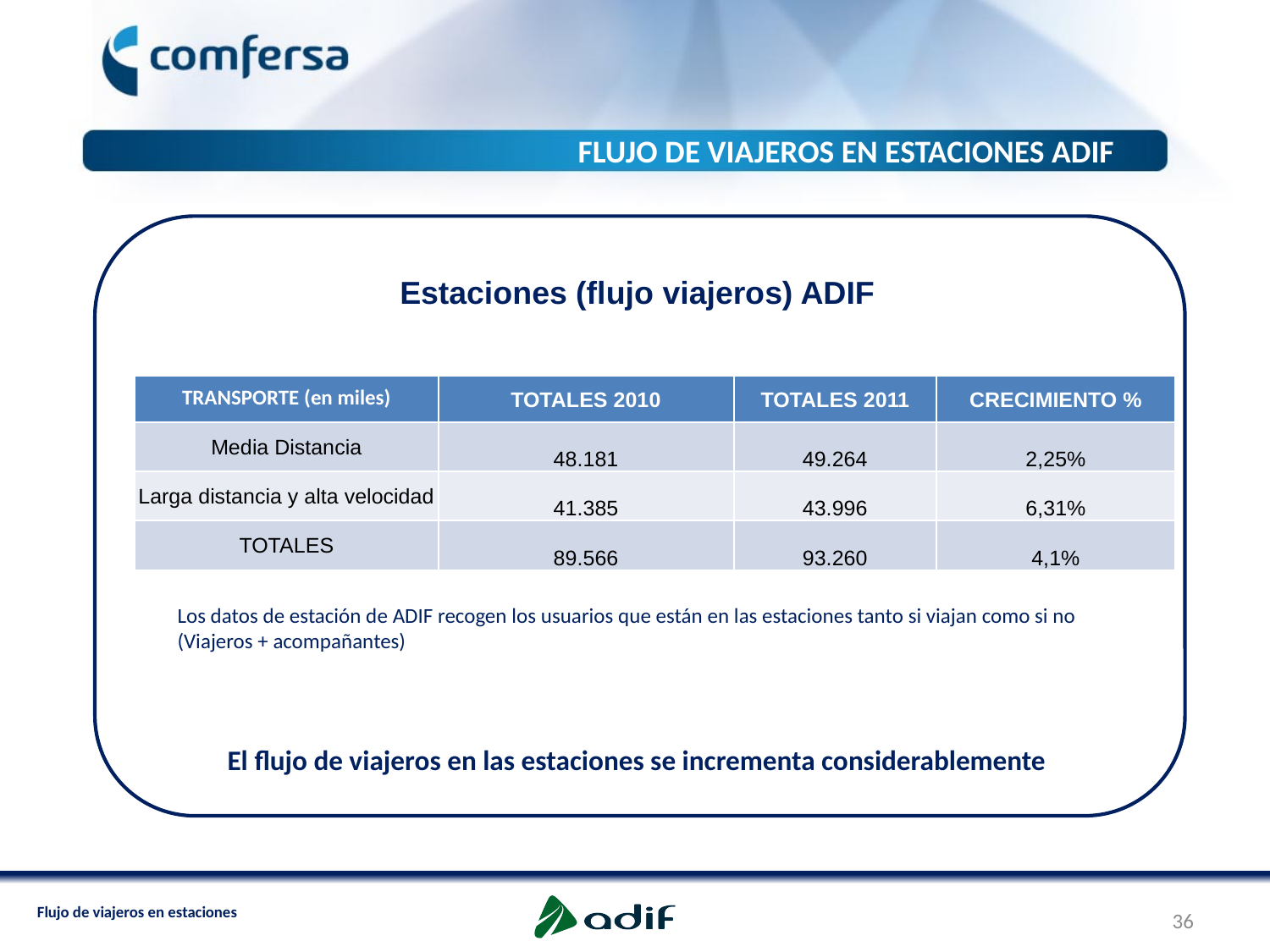

FLUJO DE VIAJEROS EN ESTACIONES ADIF

Estaciones (flujo viajeros) ADIF
| TRANSPORTE (en miles) | TOTALES 2010 | TOTALES 2011 | CRECIMIENTO % |
| --- | --- | --- | --- |
| Media Distancia | 48.181 | 49.264 | 2,25% |
| Larga distancia y alta velocidad | 41.385 | 43.996 | 6,31% |
| TOTALES | 89.566 | 93.260 | 4,1% |
Los datos de estación de ADIF recogen los usuarios que están en las estaciones tanto si viajan como si no (Viajeros + acompañantes)
El flujo de viajeros en las estaciones se incrementa considerablemente

36